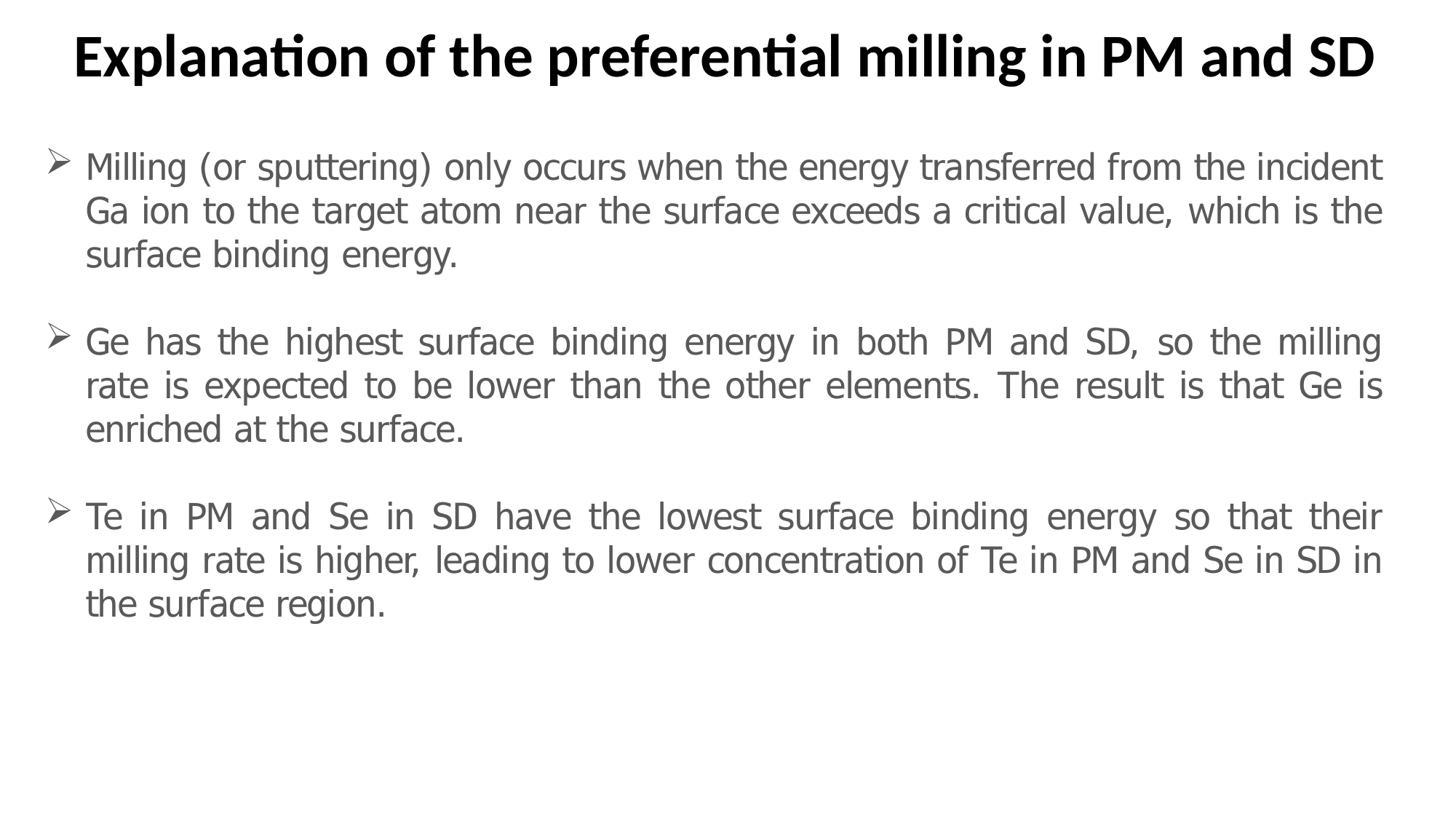

Explanation of the preferential milling in PM and SD
Milling (or sputtering) only occurs when the energy transferred from the incident Ga ion to the target atom near the surface exceeds a critical value, which is the surface binding energy.

Ge has the highest surface binding energy in both PM and SD, so the milling rate is expected to be lower than the other elements. The result is that Ge is enriched at the surface.

Te in PM and Se in SD have the lowest surface binding energy so that their milling rate is higher, leading to lower concentration of Te in PM and Se in SD in the surface region.